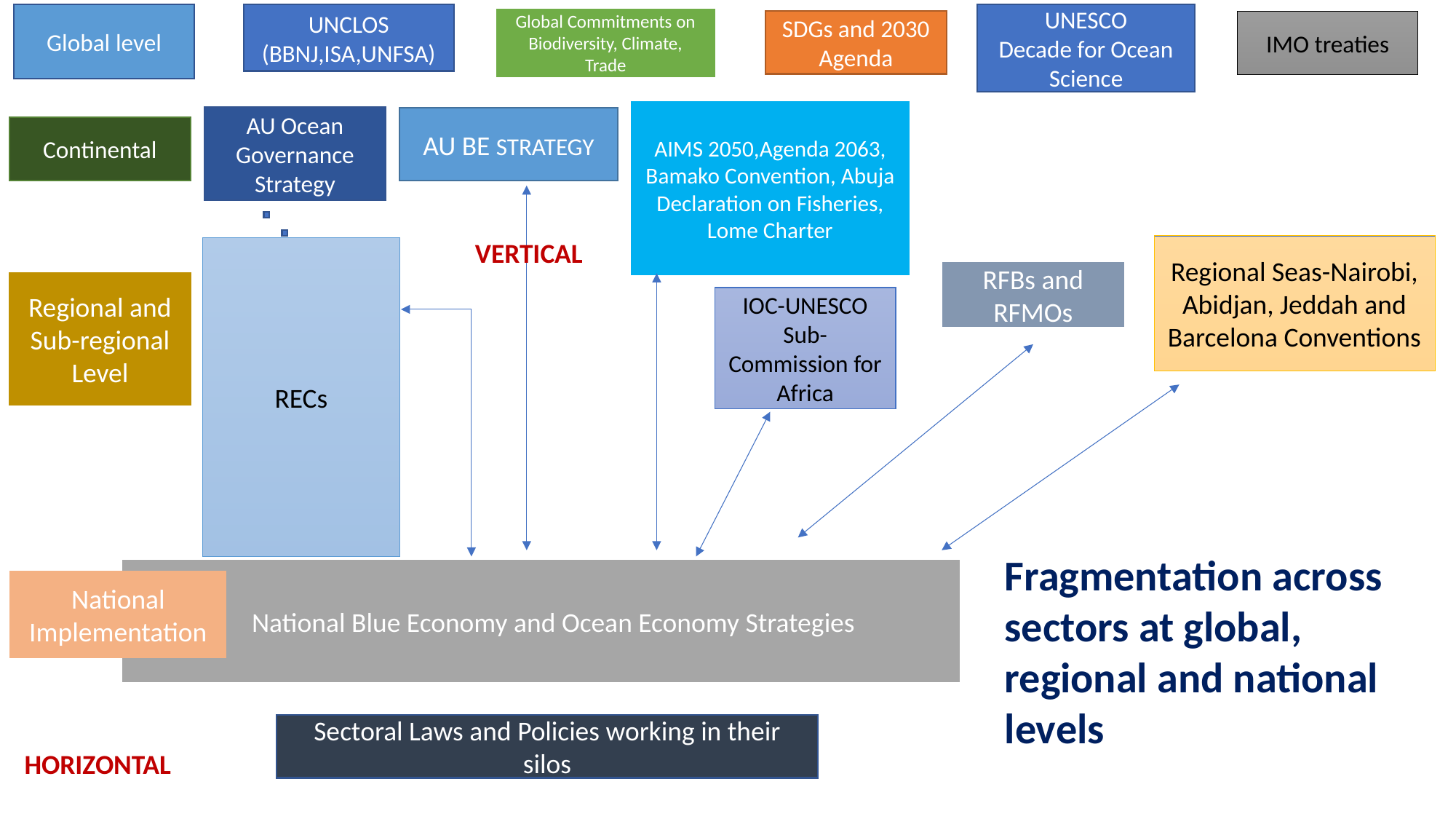

Global level
UNCLOS (BBNJ,ISA,UNFSA)
UNESCO
Decade for Ocean Science
Global Commitments on Biodiversity, Climate, Trade
SDGs and 2030 Agenda
IMO treaties
AIMS 2050,Agenda 2063, Bamako Convention, Abuja Declaration on Fisheries, Lome Charter
AU Ocean Governance Strategy
AU BE STRATEGY
Continental

VERTICAL
Regional Seas-Nairobi, Abidjan, Jeddah and Barcelona Conventions
RECs
RFBs and RFMOs
Regional and Sub-regional Level
IOC-UNESCO
Sub-Commission for Africa
Fragmentation across sectors at global, regional and national levels
    National Blue Economy and Ocean Economy Strategies
National Implementation
Sectoral Laws and Policies working in their silos
HORIZONTAL